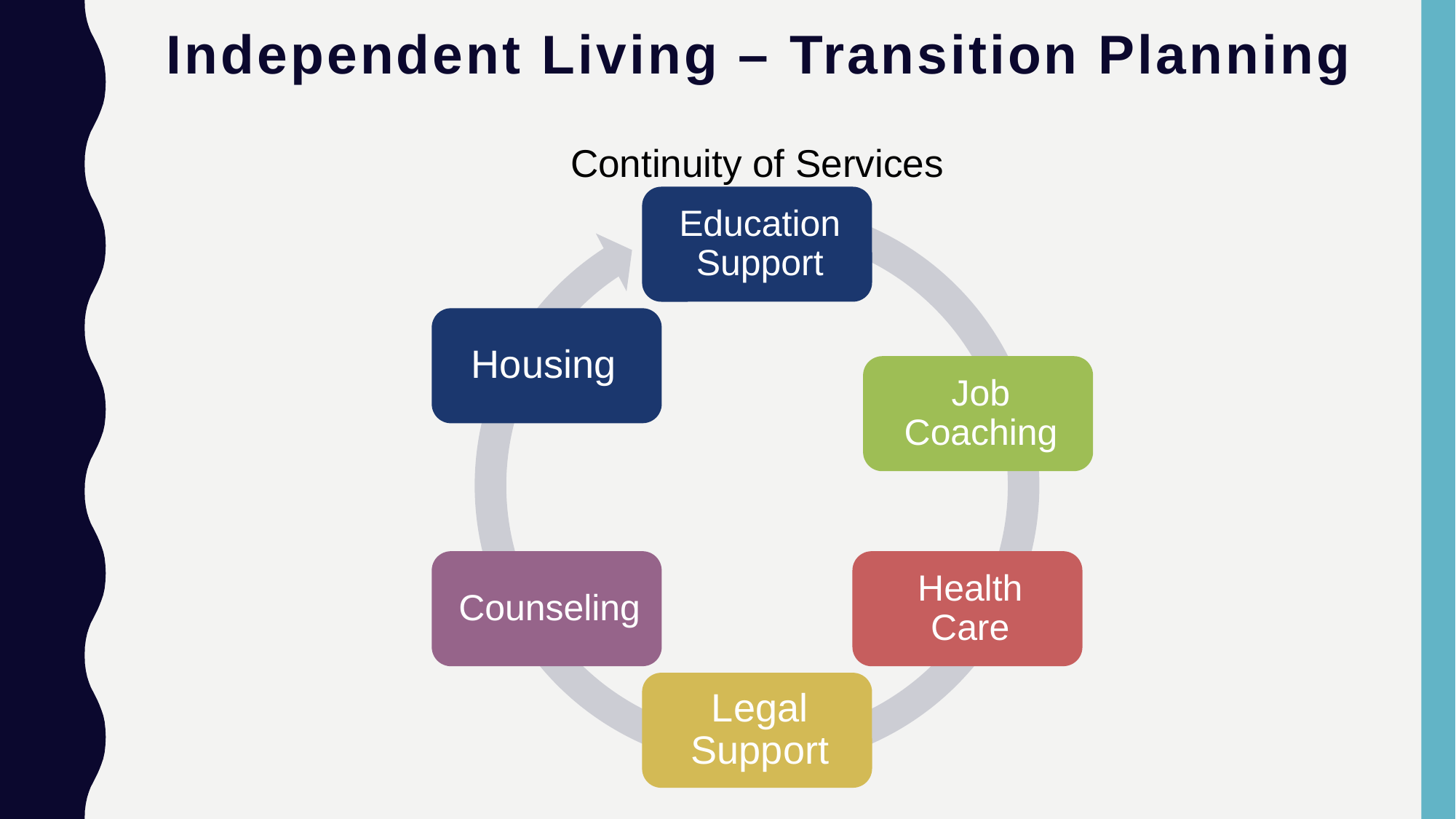

# Independent Living – Transition Planning
Continuity of Services

Education Support
Job Coaching
Health Care
Legal Support
Counseling
Housing